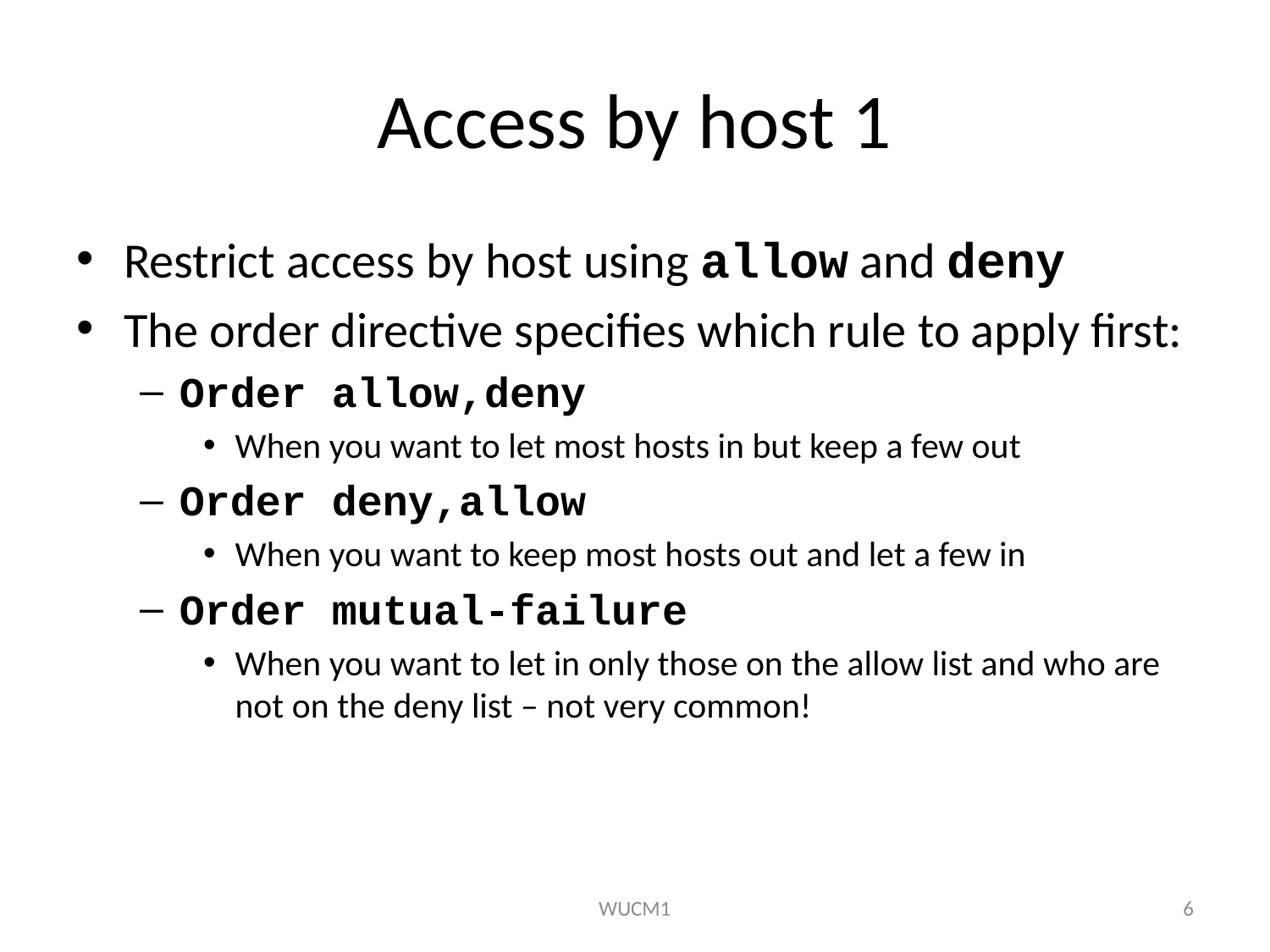

# Access by host 1
Restrict access by host using allow and deny
The order directive specifies which rule to apply first:
Order allow,deny
When you want to let most hosts in but keep a few out
Order deny,allow
When you want to keep most hosts out and let a few in
Order mutual-failure
When you want to let in only those on the allow list and who are not on the deny list – not very common!
WUCM1
6